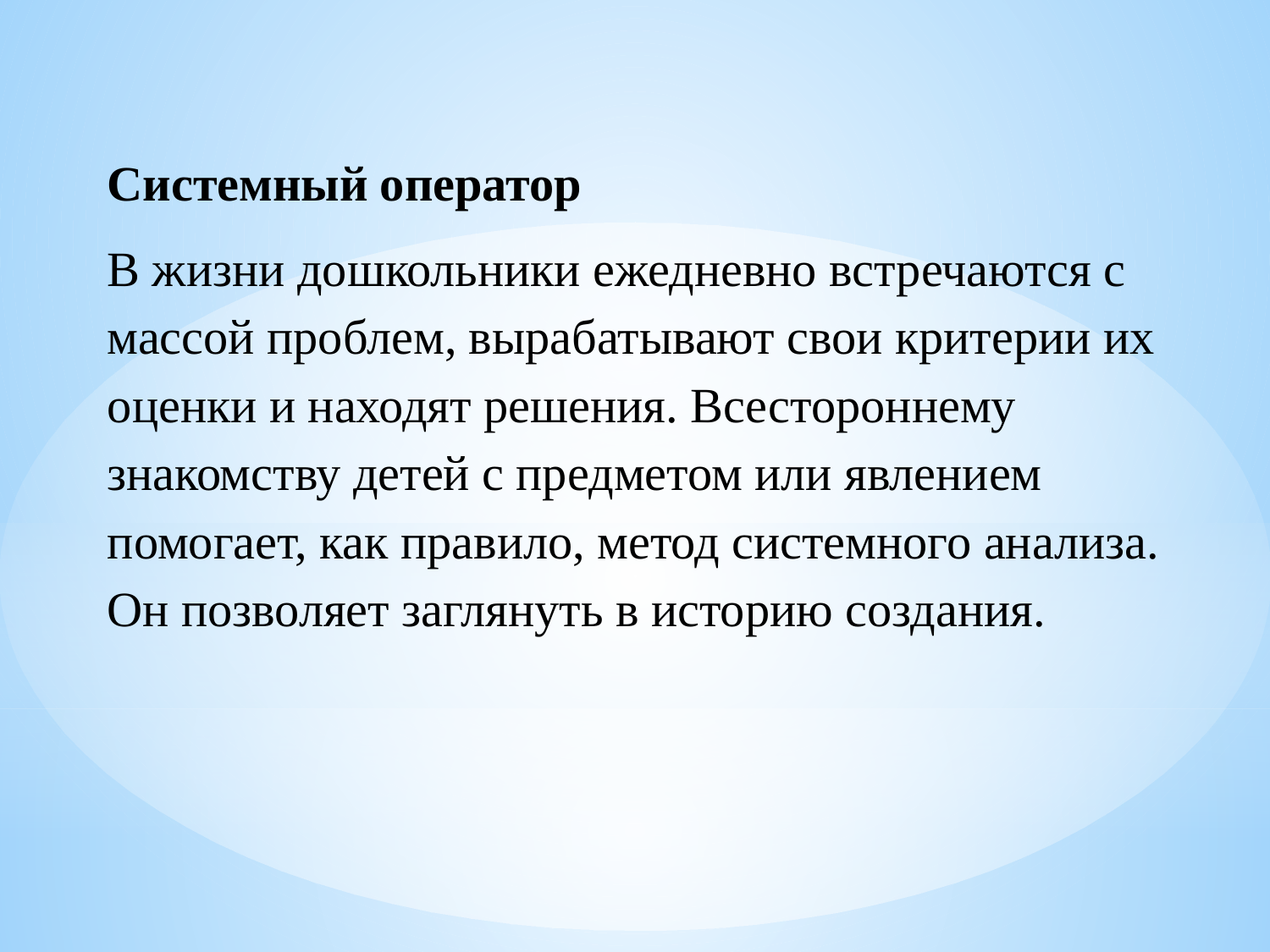

Системный оператор
В жизни дошкольники ежедневно встречаются с массой проблем, вырабатывают свои критерии их оценки и находят решения. Всестороннему знакомству детей с предметом или явлением помогает, как правило, метод системного анализа. Он позволяет заглянуть в историю создания.